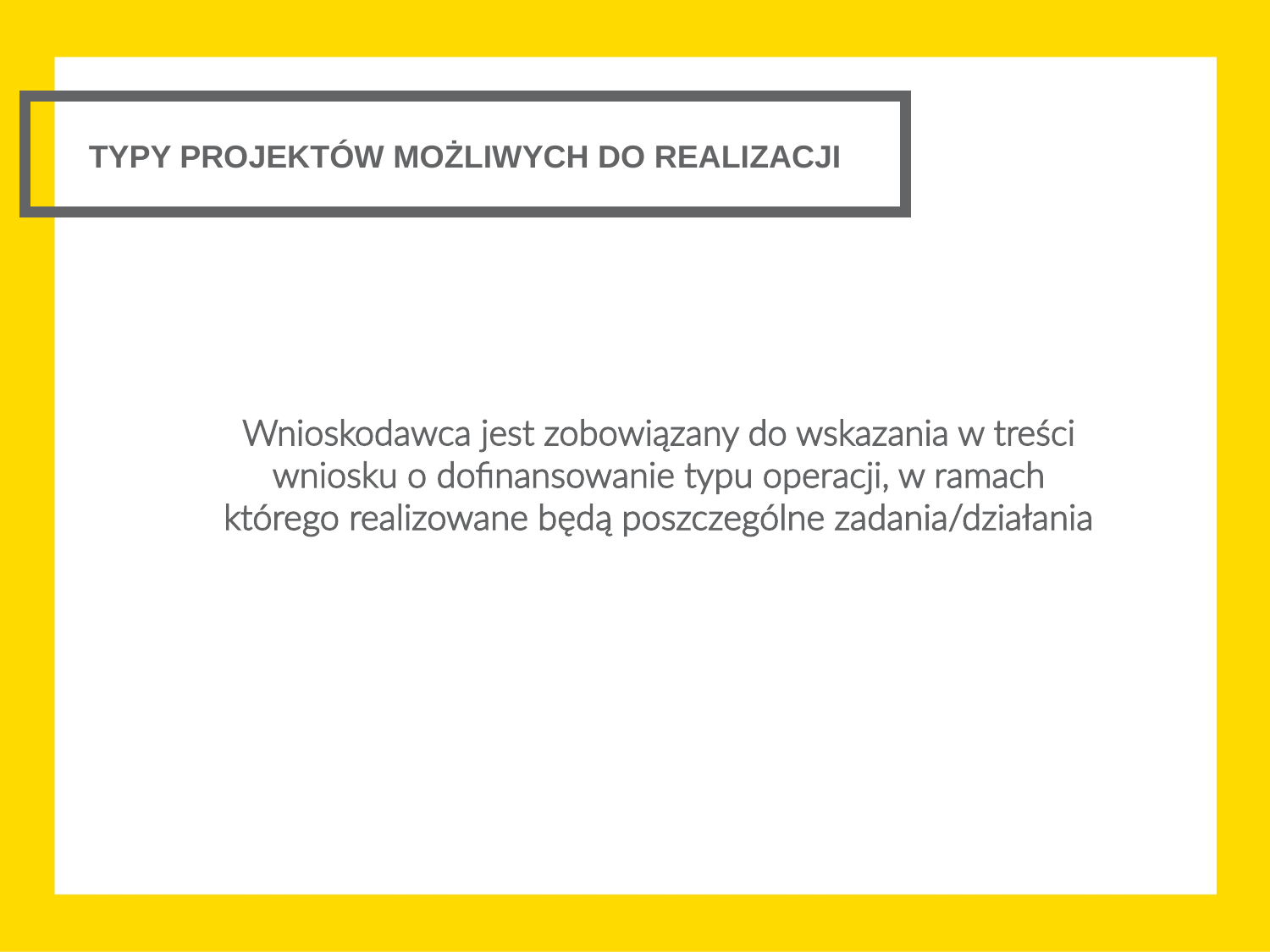

TYPY PROJEKTÓW MOŻLIWYCH DO REALIZACJI

	Wnioskodawca jest zobowiązany do wskazania w treści wniosku o dofinansowanie typu operacji, w ramach którego realizowane będą poszczególne zadania/działania